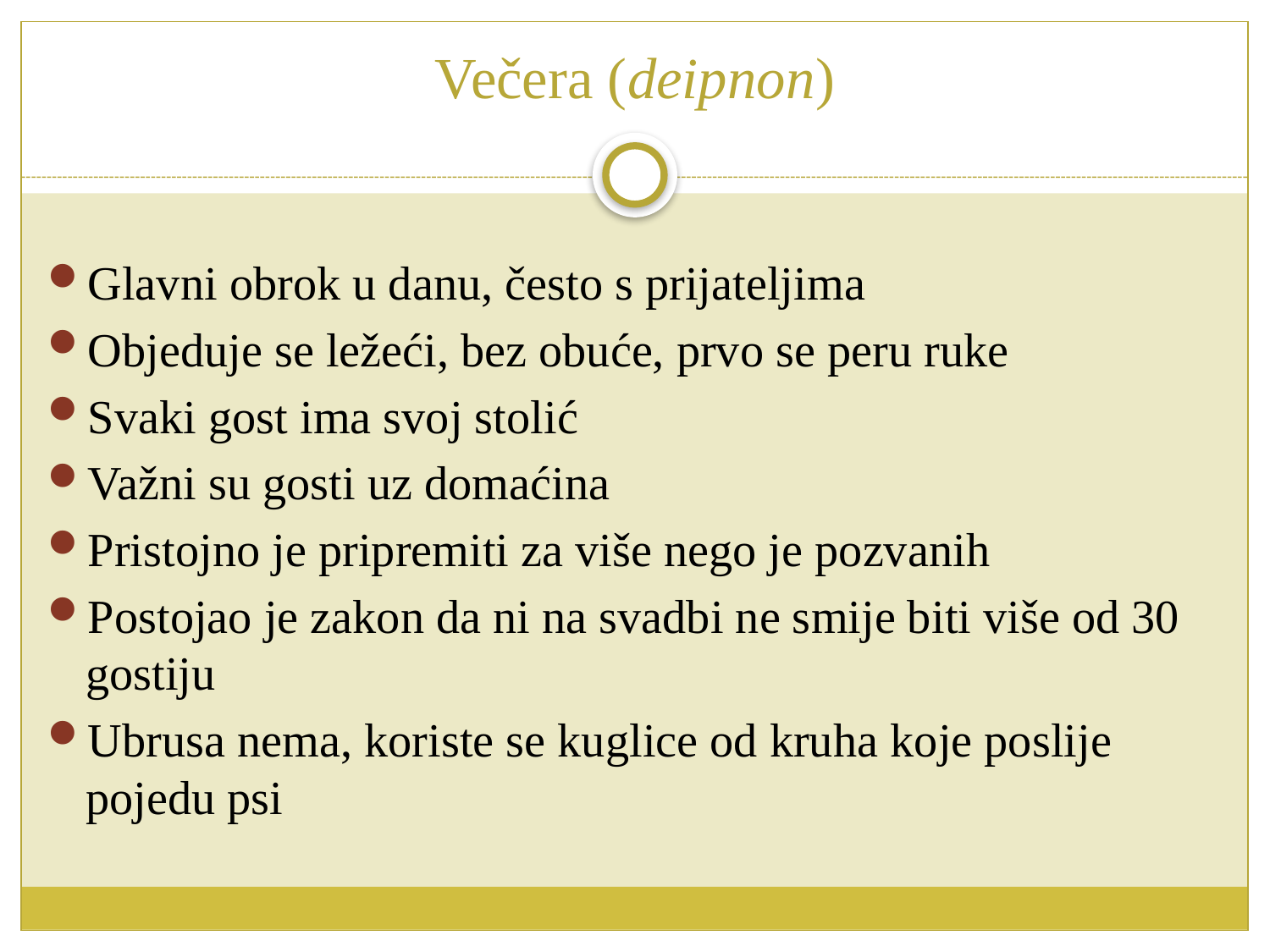

# Večera (deipnon)
Glavni obrok u danu, često s prijateljima
Objeduje se ležeći, bez obuće, prvo se peru ruke
Svaki gost ima svoj stolić
Važni su gosti uz domaćina
Pristojno je pripremiti za više nego je pozvanih
Postojao je zakon da ni na svadbi ne smije biti više od 30 gostiju
Ubrusa nema, koriste se kuglice od kruha koje poslije pojedu psi